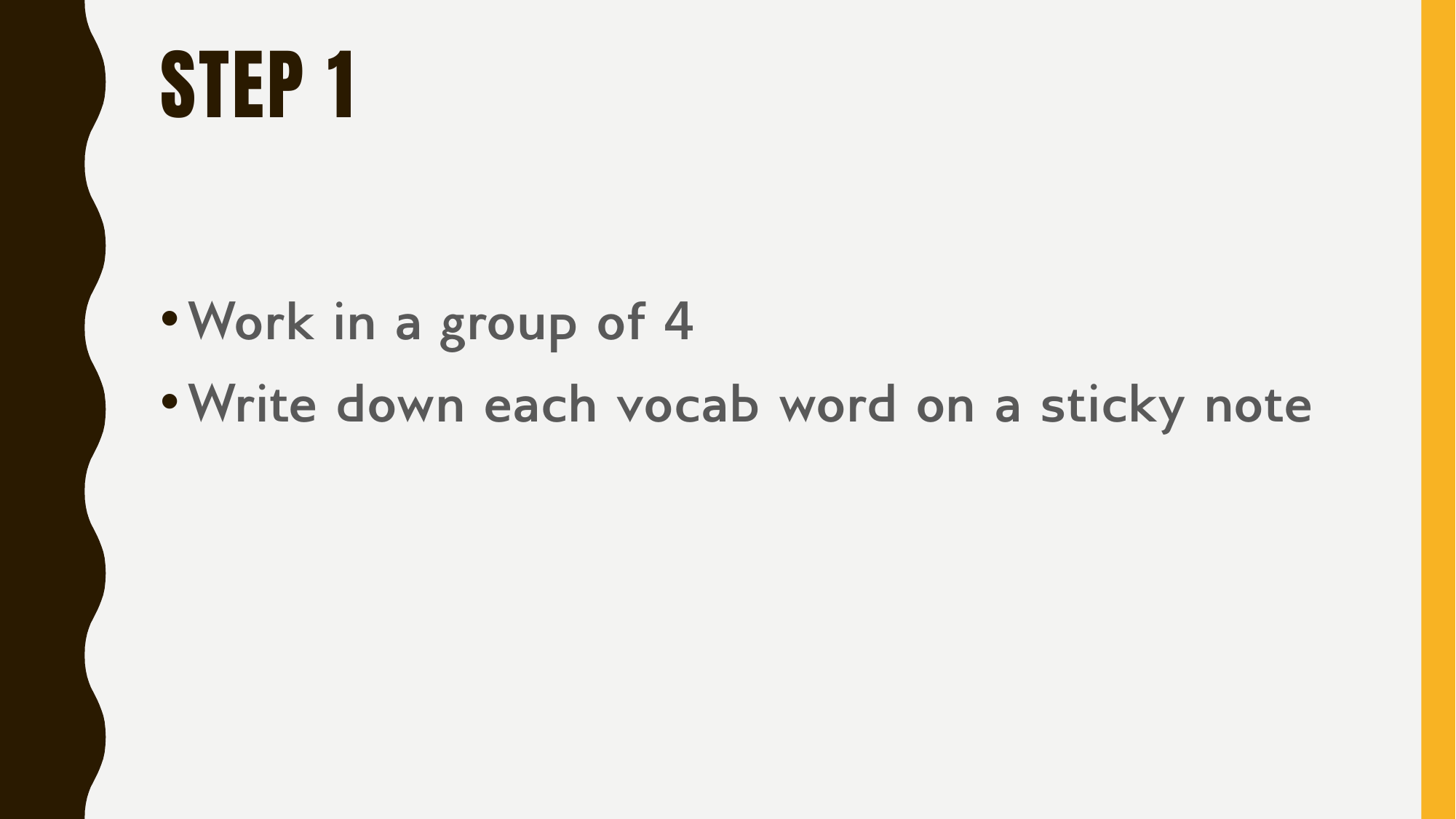

# Step 1
Work in a group of 4
Write down each vocab word on a sticky note